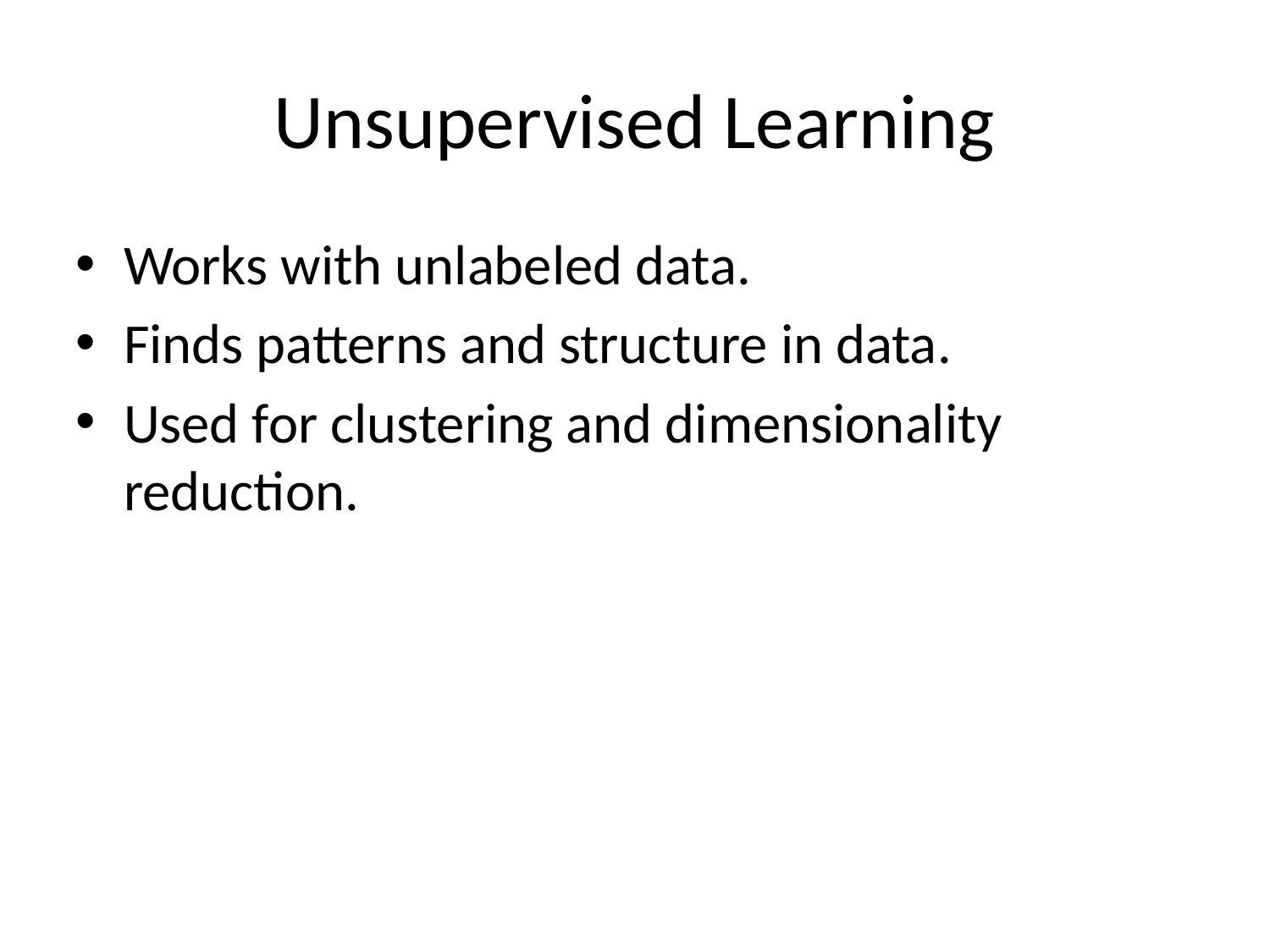

# Unsupervised Learning
Works with unlabeled data.
Finds patterns and structure in data.
Used for clustering and dimensionality reduction.